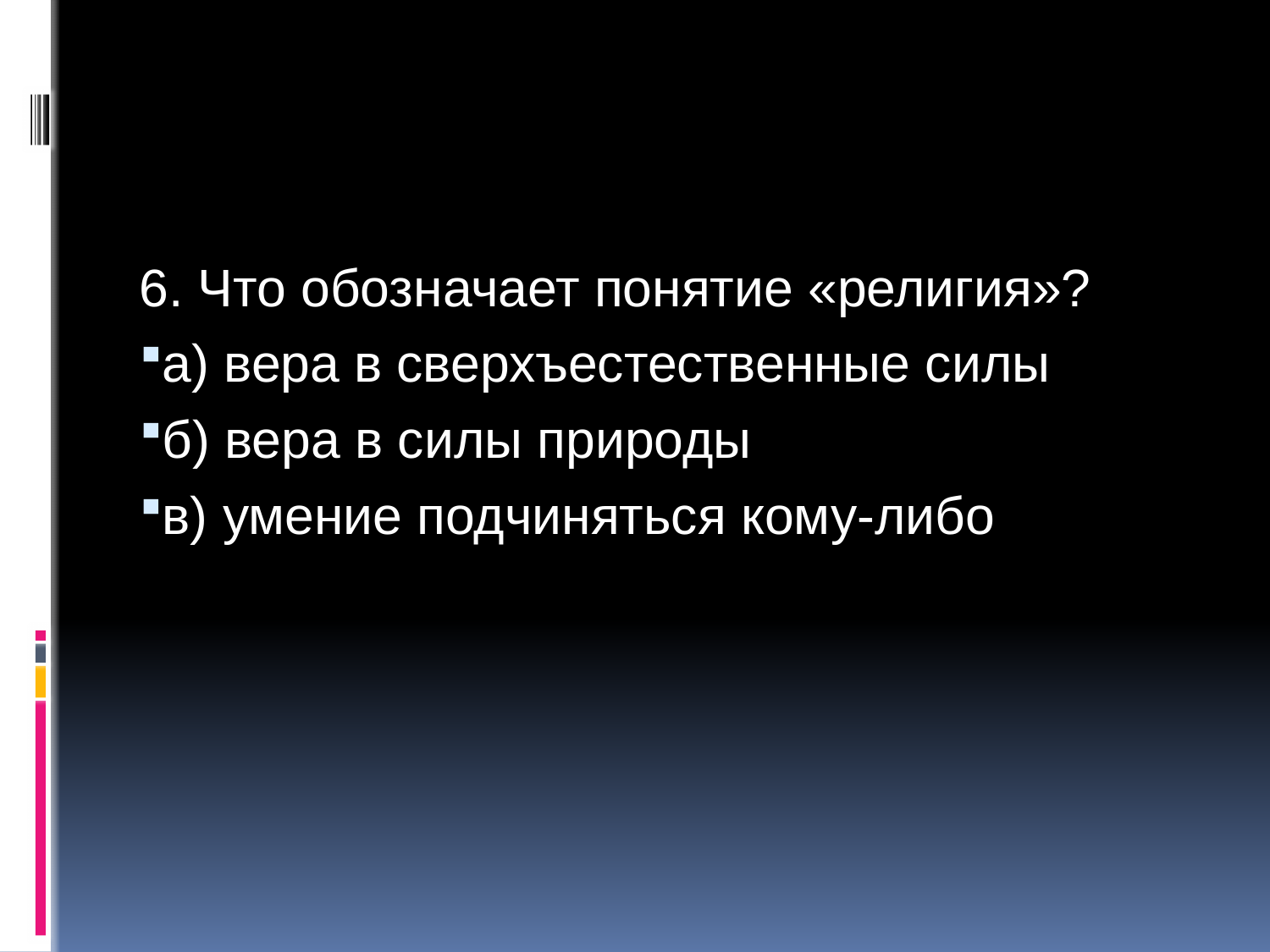

#
6. Что обозначает понятие «религия»?
а) вера в сверхъестественные силы
б) вера в силы природы
в) умение подчиняться кому-либо